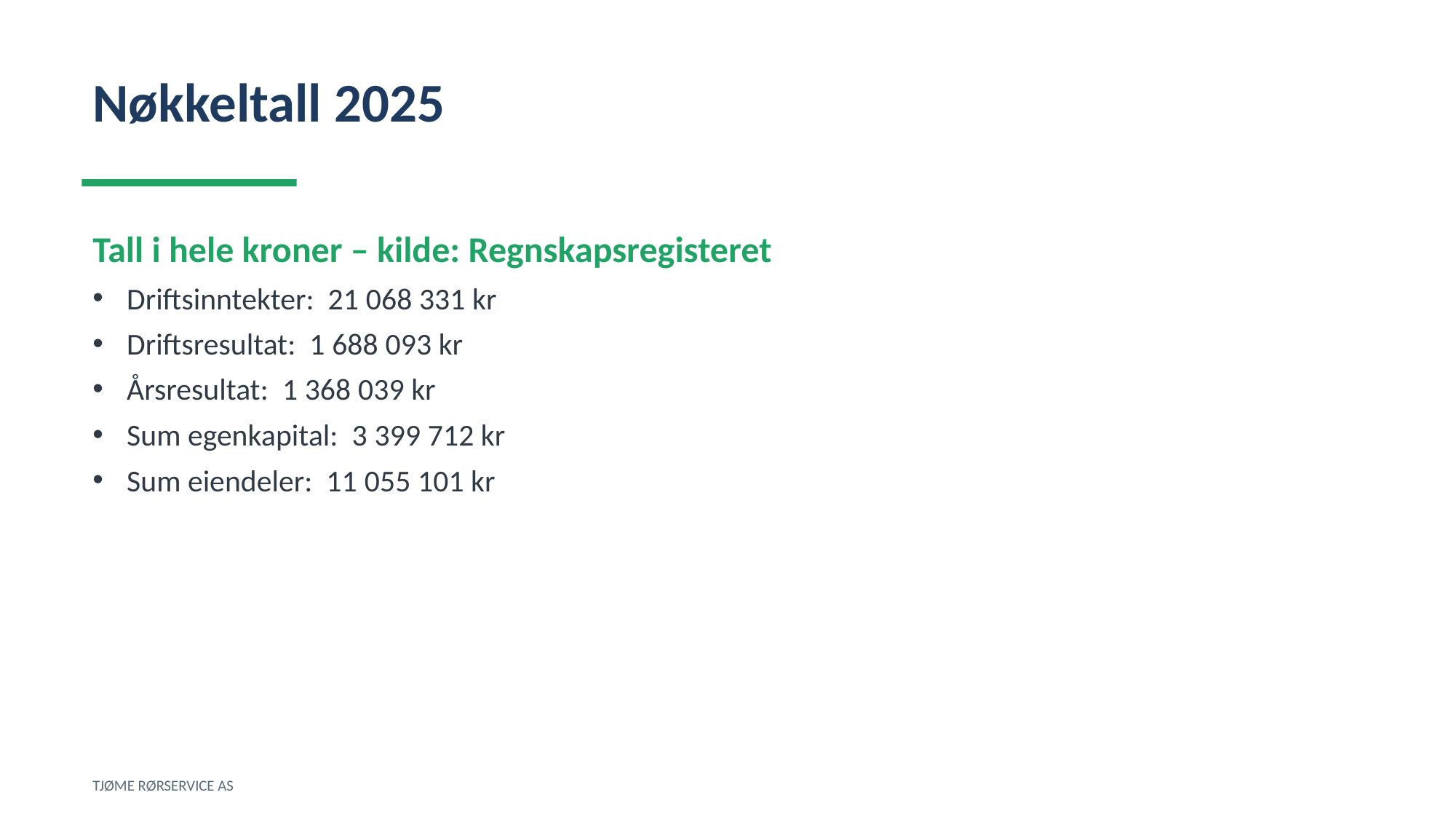

Nøkkeltall 2025

Tall i hele kroner – kilde: Regnskapsregisteret
Driftsinntekter:  21 068 331 kr
Driftsresultat:  1 688 093 kr
Årsresultat:  1 368 039 kr
Sum egenkapital:  3 399 712 kr
Sum eiendeler:  11 055 101 kr
TJØME RØRSERVICE AS